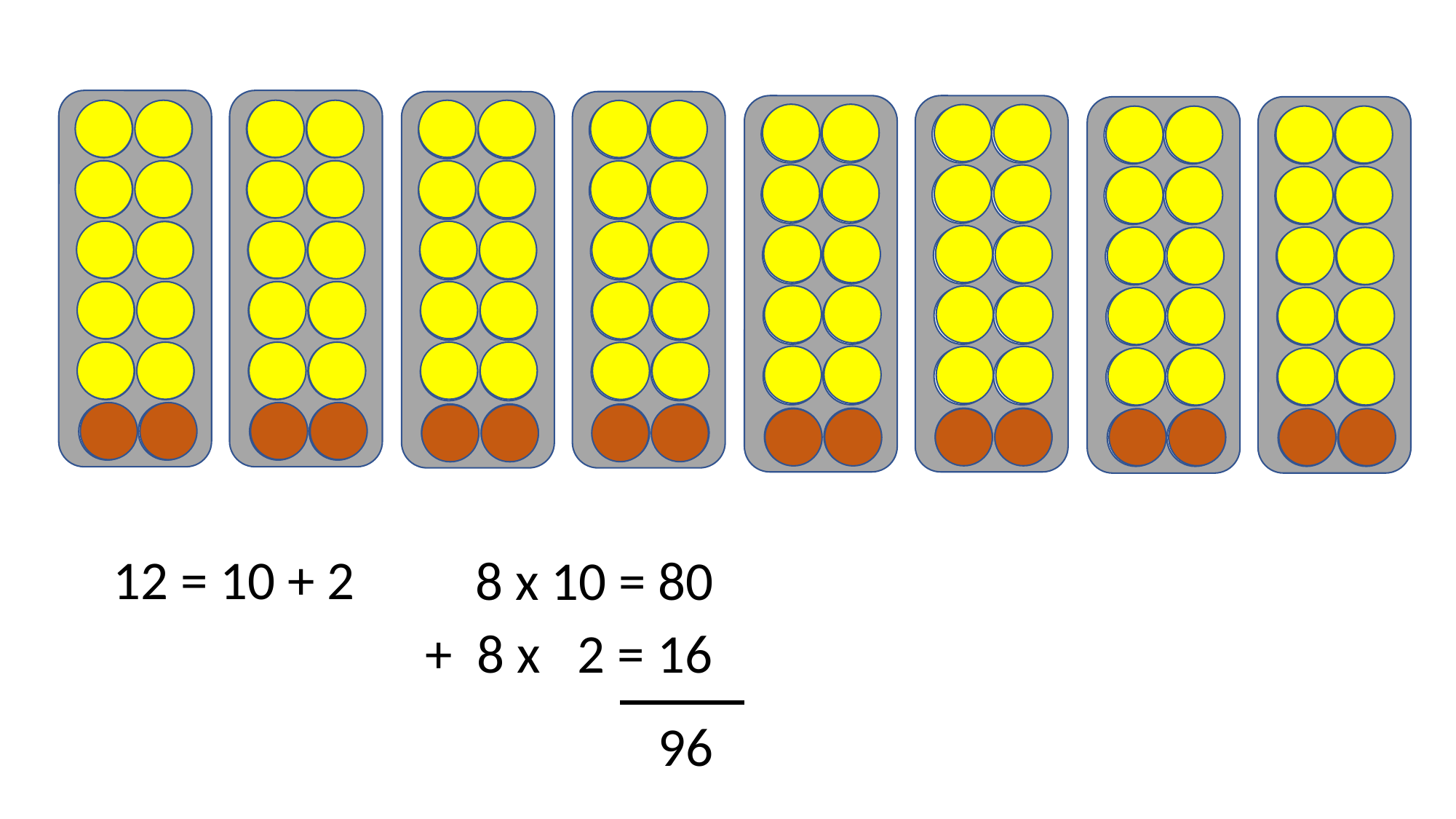

12 = 10 + 2
	8 x 10 = 80
	+  8 x   2 = 16
96